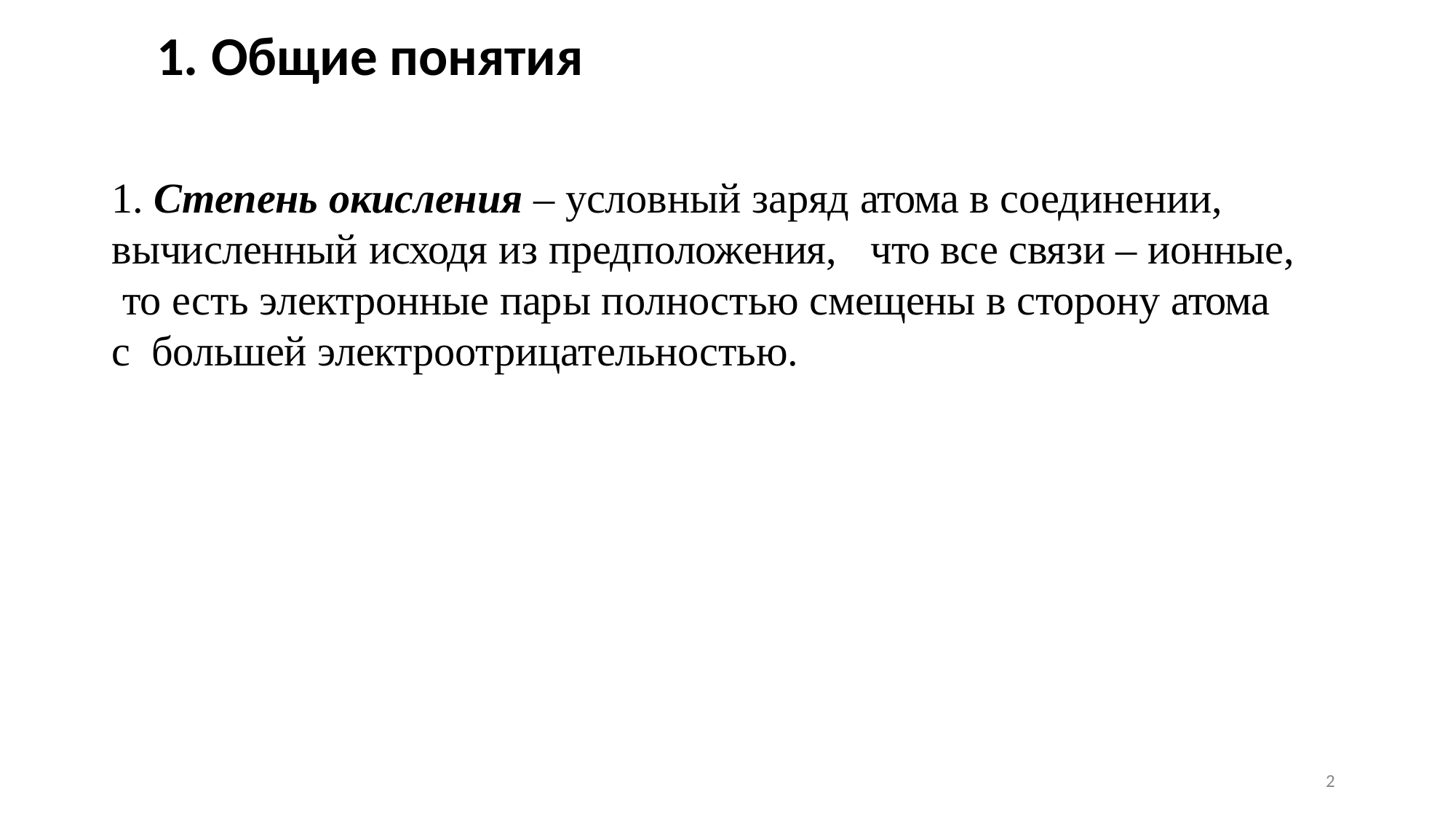

# 1. Общие понятия
1. Степень окисления – условный заряд атома в соединении,  вычисленный исходя из предположения,	что все связи – ионные,  то есть электронные пары полностью смещены в сторону атома с  большей электроотрицательностью.

2